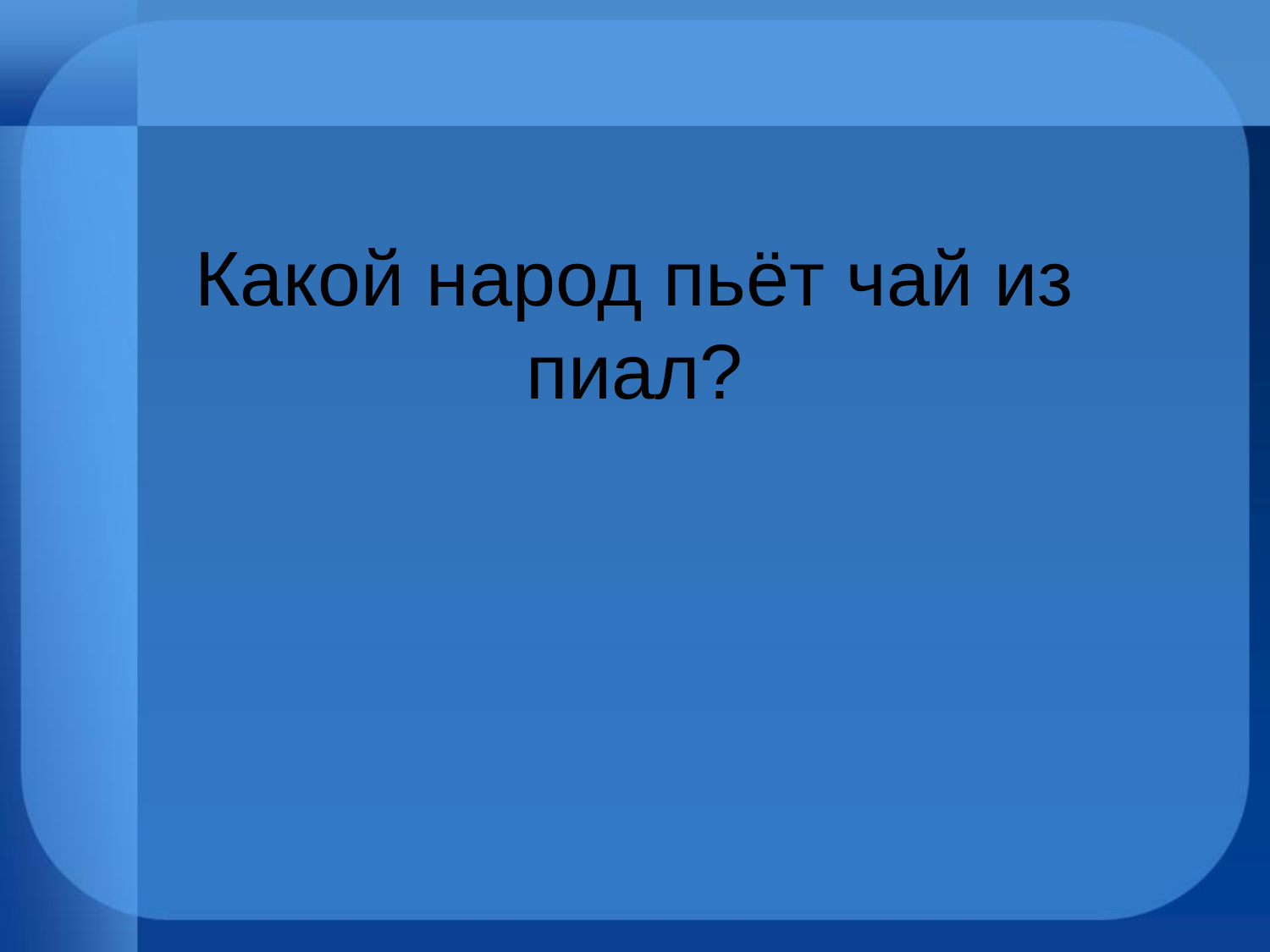

#
Какой народ пьёт чай из пиал?